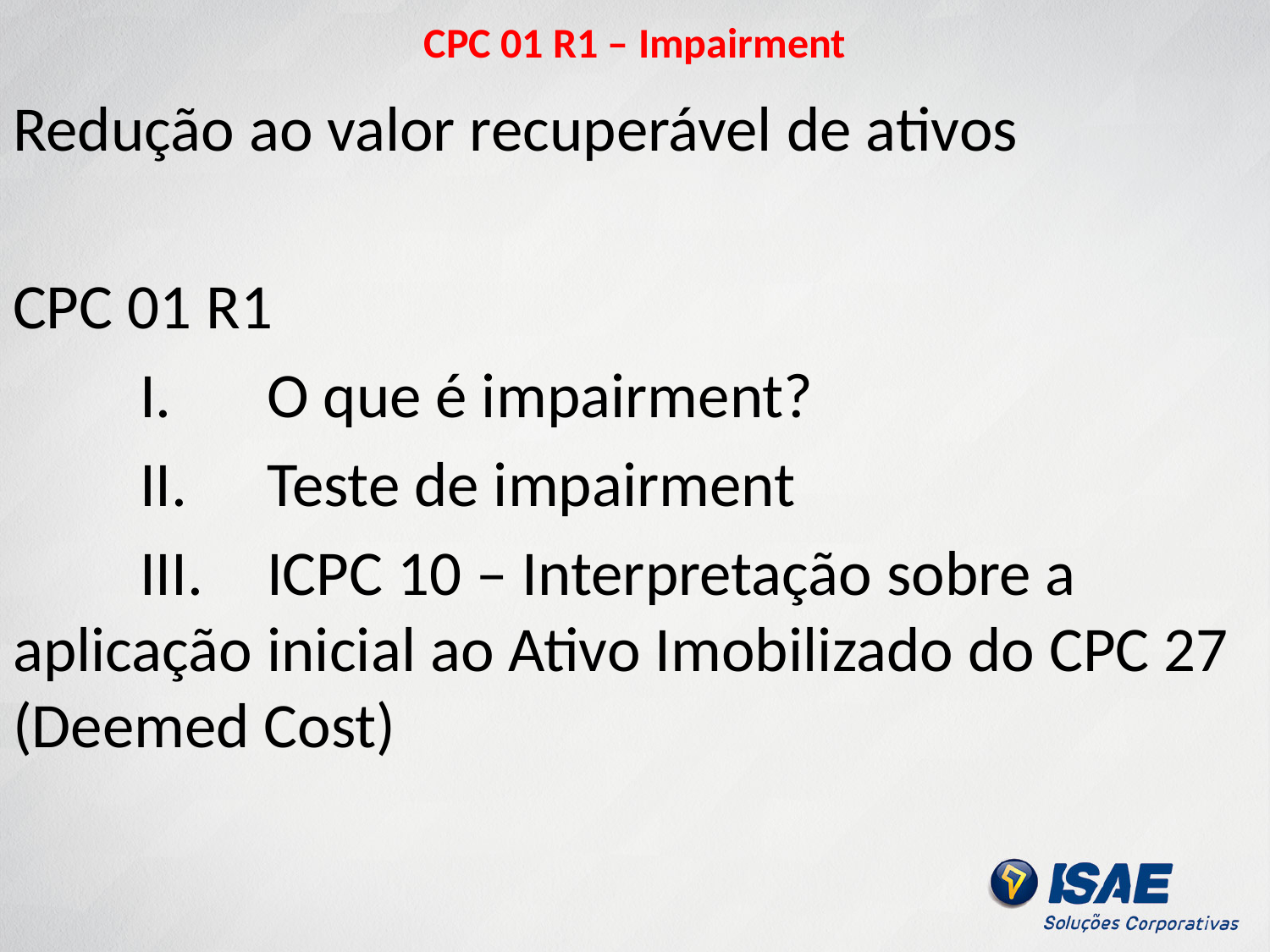

# CPC 01 R1 – Impairment
Redução ao valor recuperável de ativos

CPC 01 R1
	I.	O que é impairment?
	II.	Teste de impairment
	III.	ICPC 10 – Interpretação sobre a aplicação inicial ao Ativo Imobilizado do CPC 27 (Deemed Cost)